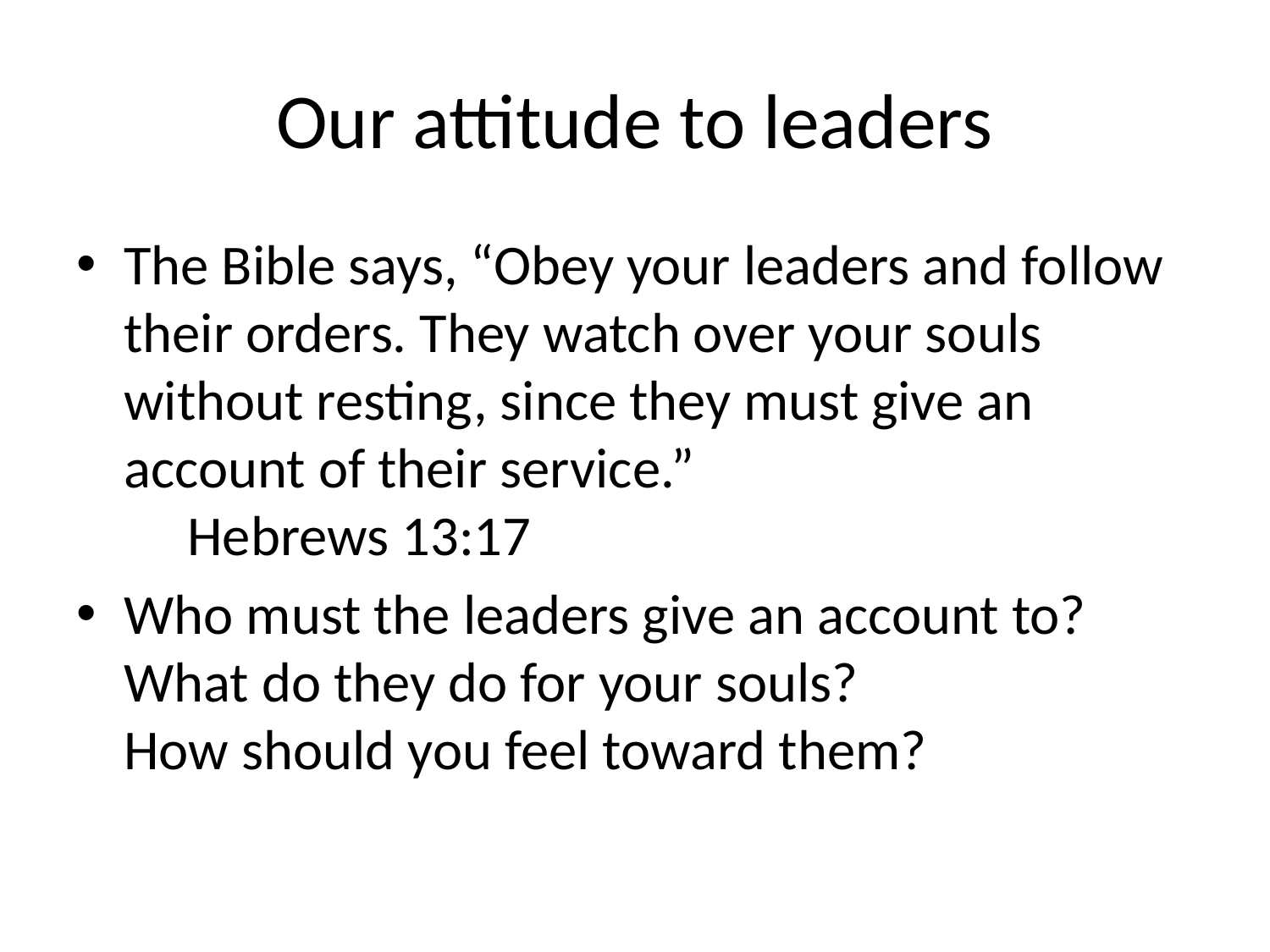

# Our attitude to leaders
The Bible says, “Obey your leaders and follow their orders. They watch over your souls without resting, since they must give an account of their service.”
     Hebrews 13:17
Who must the leaders give an account to?
What do they do for your souls?
How should you feel toward them?